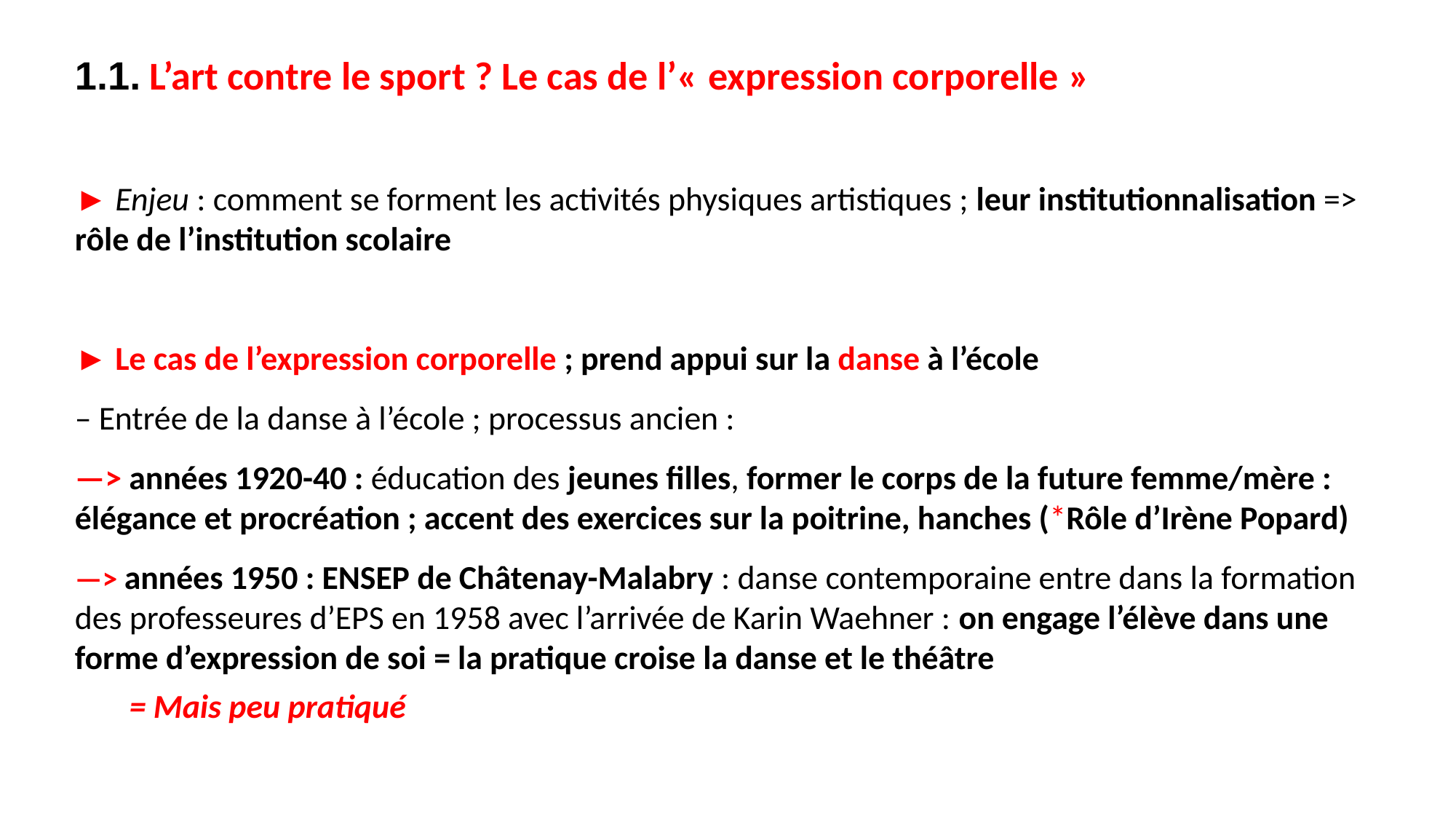

1.1. L’art contre le sport ? Le cas de l’« expression corporelle »

► Enjeu : comment se forment les activités physiques artistiques ; leur institutionnalisation => rôle de l’institution scolaire

► Le cas de l’expression corporelle ; prend appui sur la danse à l’école
– Entrée de la danse à l’école ; processus ancien :
—> années 1920-40 : éducation des jeunes filles, former le corps de la future femme/mère : élégance et procréation ; accent des exercices sur la poitrine, hanches (*Rôle d’Irène Popard)
—> années 1950 : ENSEP de Châtenay-Malabry : danse contemporaine entre dans la formation des professeures d’EPS en 1958 avec l’arrivée de Karin Waehner : on engage l’élève dans une forme d’expression de soi = la pratique croise la danse et le théâtre
= Mais peu pratiqué